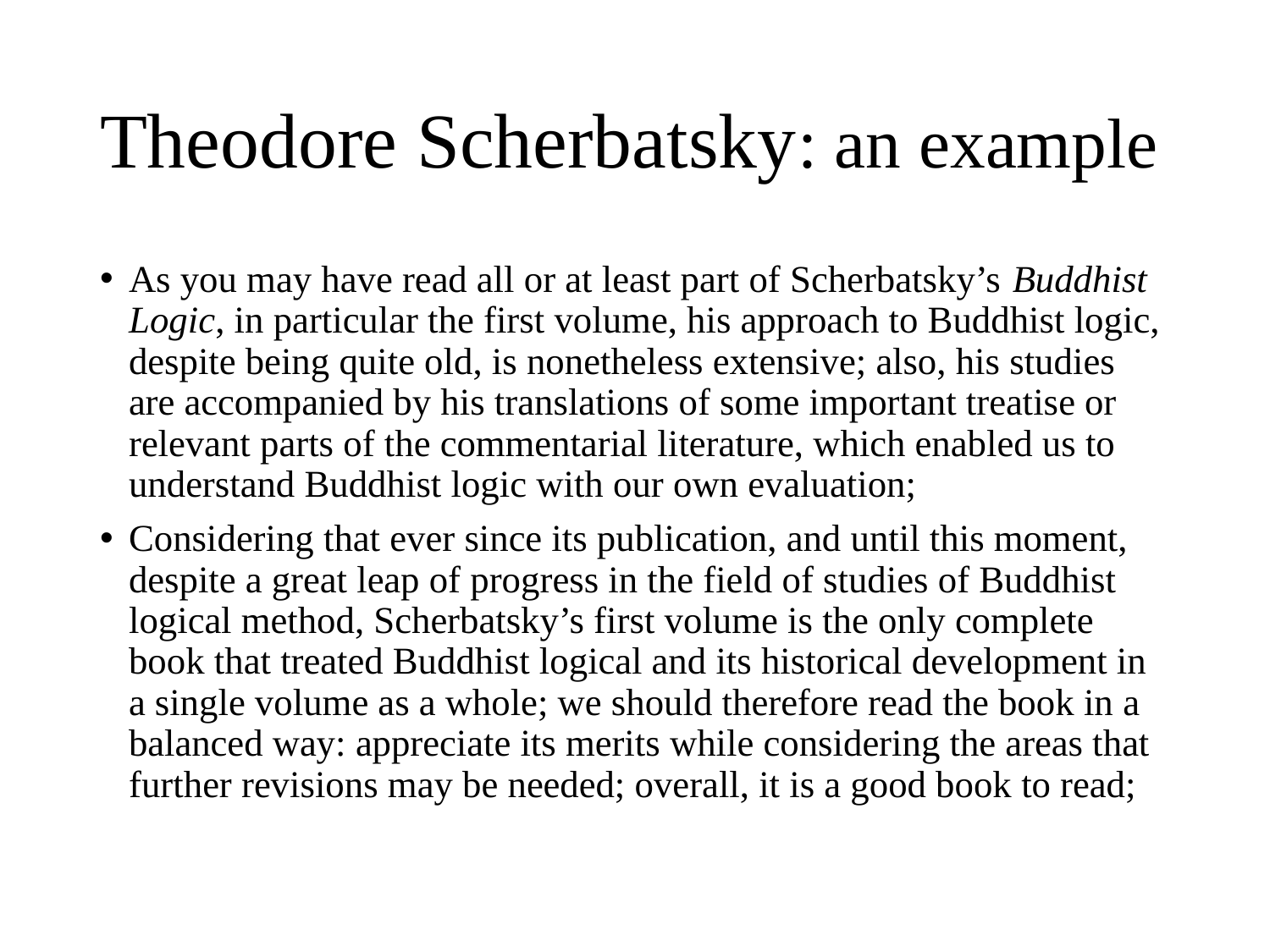

# Theodore Scherbatsky: an example
As you may have read all or at least part of Scherbatsky’s Buddhist Logic, in particular the first volume, his approach to Buddhist logic, despite being quite old, is nonetheless extensive; also, his studies are accompanied by his translations of some important treatise or relevant parts of the commentarial literature, which enabled us to understand Buddhist logic with our own evaluation;
Considering that ever since its publication, and until this moment, despite a great leap of progress in the field of studies of Buddhist logical method, Scherbatsky’s first volume is the only complete book that treated Buddhist logical and its historical development in a single volume as a whole; we should therefore read the book in a balanced way: appreciate its merits while considering the areas that further revisions may be needed; overall, it is a good book to read;